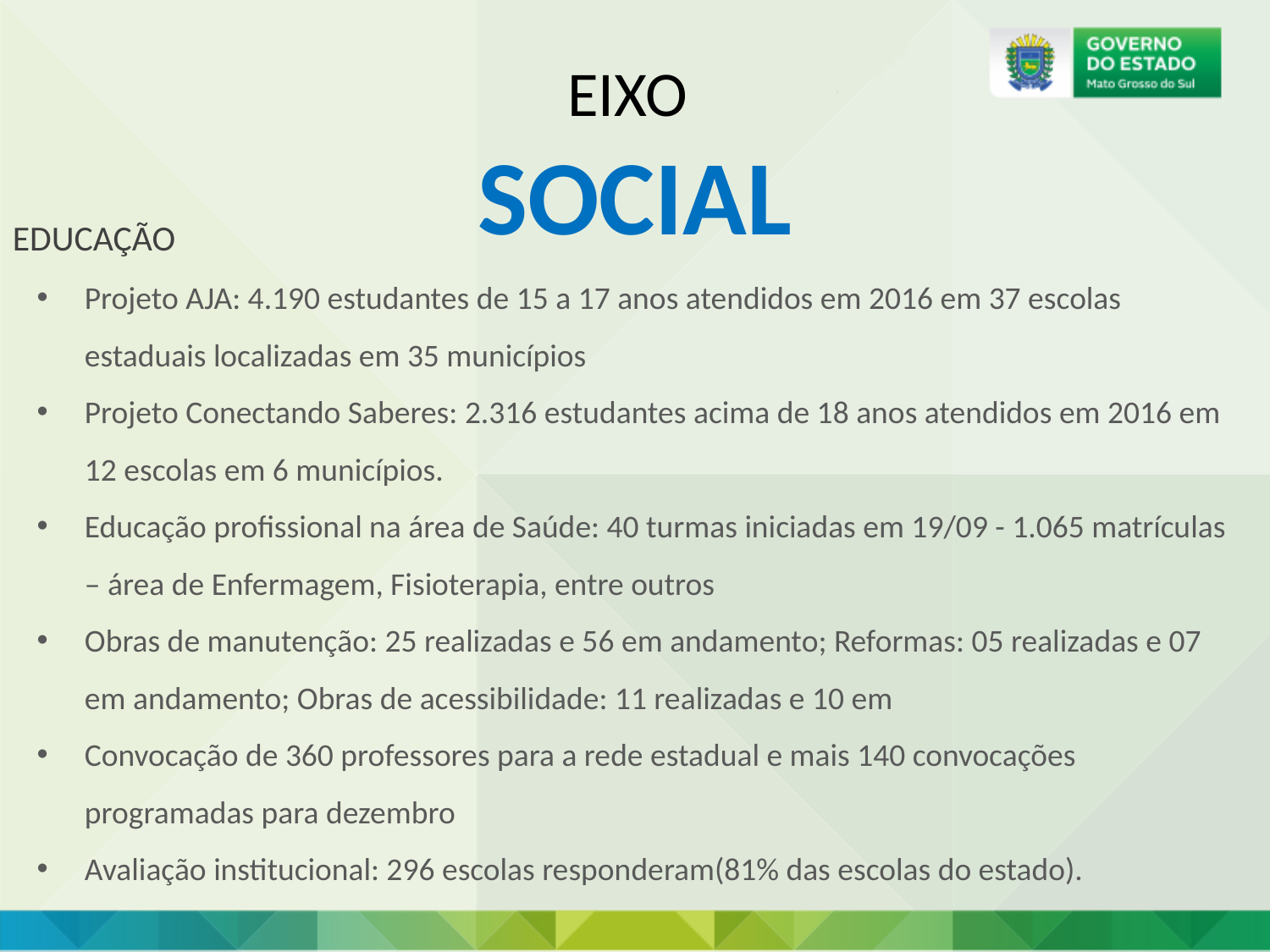

EIXO
SOCIAL
EDUCAÇÃO
Projeto AJA: 4.190 estudantes de 15 a 17 anos atendidos em 2016 em 37 escolas estaduais localizadas em 35 municípios
Projeto Conectando Saberes: 2.316 estudantes acima de 18 anos atendidos em 2016 em 12 escolas em 6 municípios.
Educação profissional na área de Saúde: 40 turmas iniciadas em 19/09 - 1.065 matrículas – área de Enfermagem, Fisioterapia, entre outros
Obras de manutenção: 25 realizadas e 56 em andamento; Reformas: 05 realizadas e 07 em andamento; Obras de acessibilidade: 11 realizadas e 10 em
Convocação de 360 professores para a rede estadual e mais 140 convocações programadas para dezembro
Avaliação institucional: 296 escolas responderam(81% das escolas do estado).